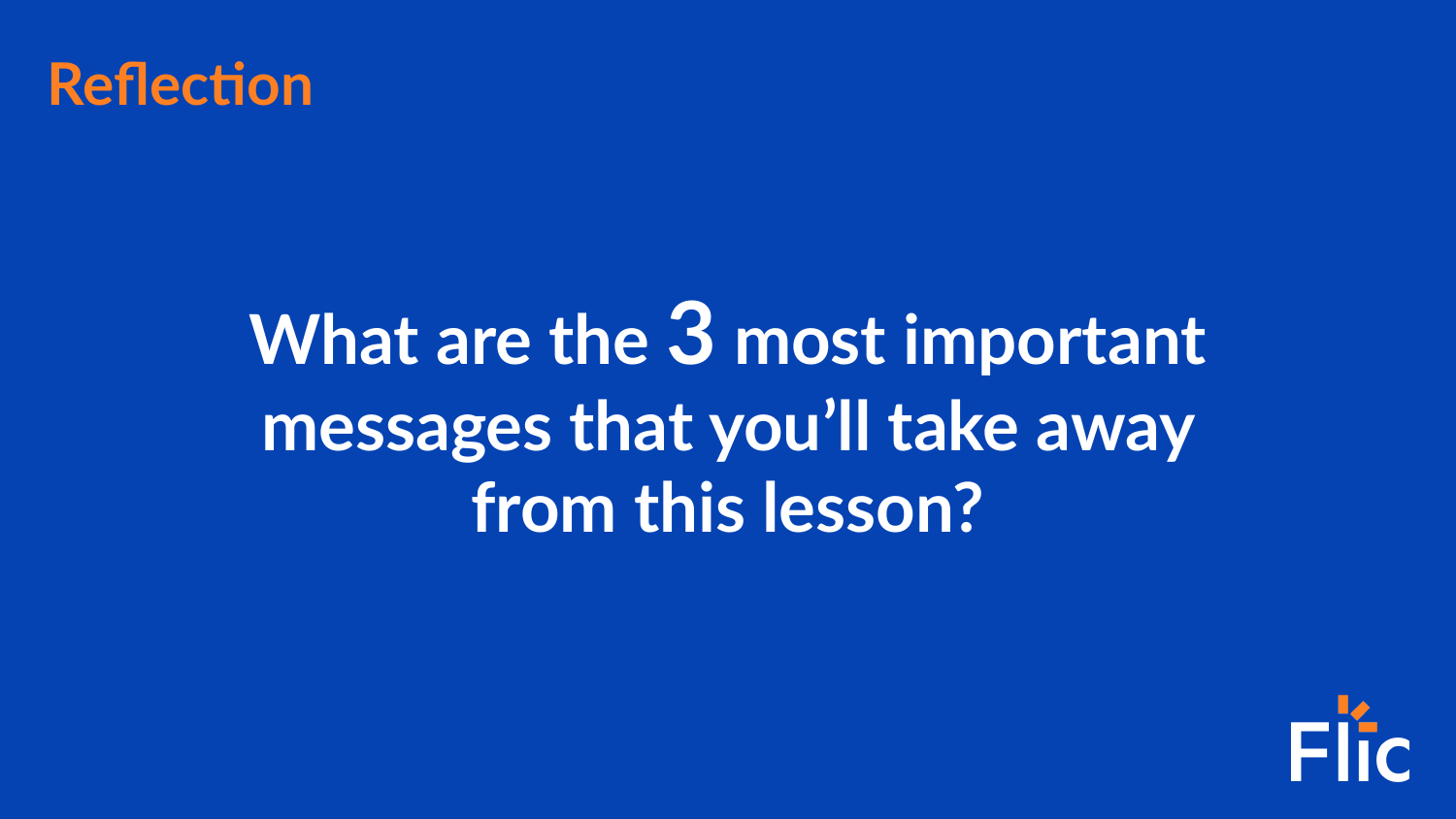

# Reflection

What are the 3 most important messages that you’ll take away from this lesson?